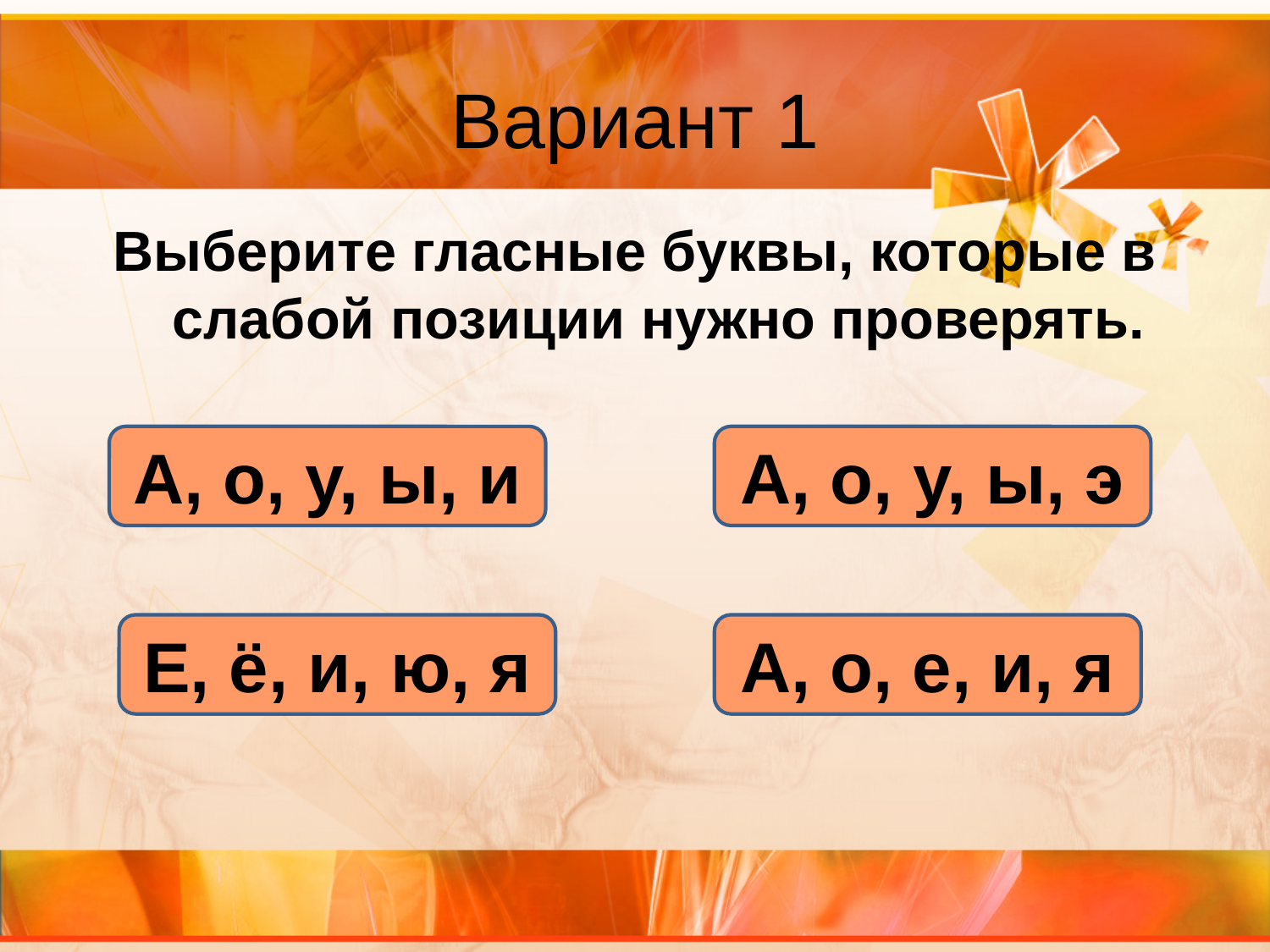

# Вариант 1
Выберите гласные буквы, которые в слабой позиции нужно проверять.
А, о, у, ы, и
А, о, у, ы, э
Е, ё, и, ю, я

А, о, е, и, я